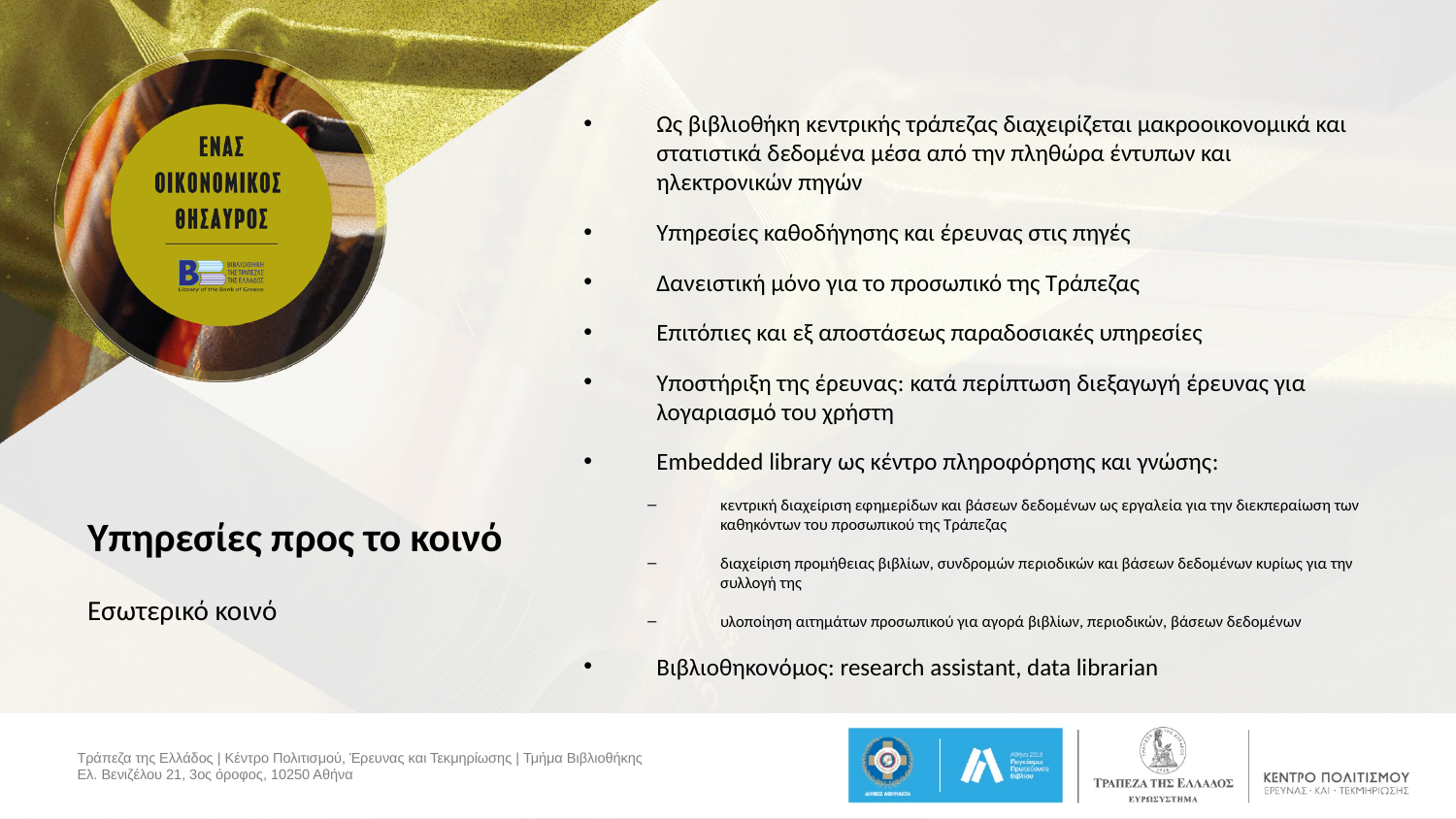

Ως βιβλιοθήκη κεντρικής τράπεζας διαχειρίζεται μακροοικονομικά και στατιστικά δεδομένα μέσα από την πληθώρα έντυπων και ηλεκτρονικών πηγών
Υπηρεσίες καθοδήγησης και έρευνας στις πηγές
Δανειστική μόνο για το προσωπικό της Τράπεζας
Επιτόπιες και εξ αποστάσεως παραδοσιακές υπηρεσίες
Υποστήριξη της έρευνας: κατά περίπτωση διεξαγωγή έρευνας για λογαριασμό του χρήστη
Embedded library ως κέντρο πληροφόρησης και γνώσης:
κεντρική διαχείριση εφημερίδων και βάσεων δεδομένων ως εργαλεία για την διεκπεραίωση των καθηκόντων του προσωπικού της Τράπεζας
διαχείριση προμήθειας βιβλίων, συνδρομών περιοδικών και βάσεων δεδομένων κυρίως για την συλλογή της
υλοποίηση αιτημάτων προσωπικού για αγορά βιβλίων, περιοδικών, βάσεων δεδομένων
Βιβλιοθηκονόμος: research assistant, data librarian
# Υπηρεσίες προς το κοινό
Εσωτερικό κοινό